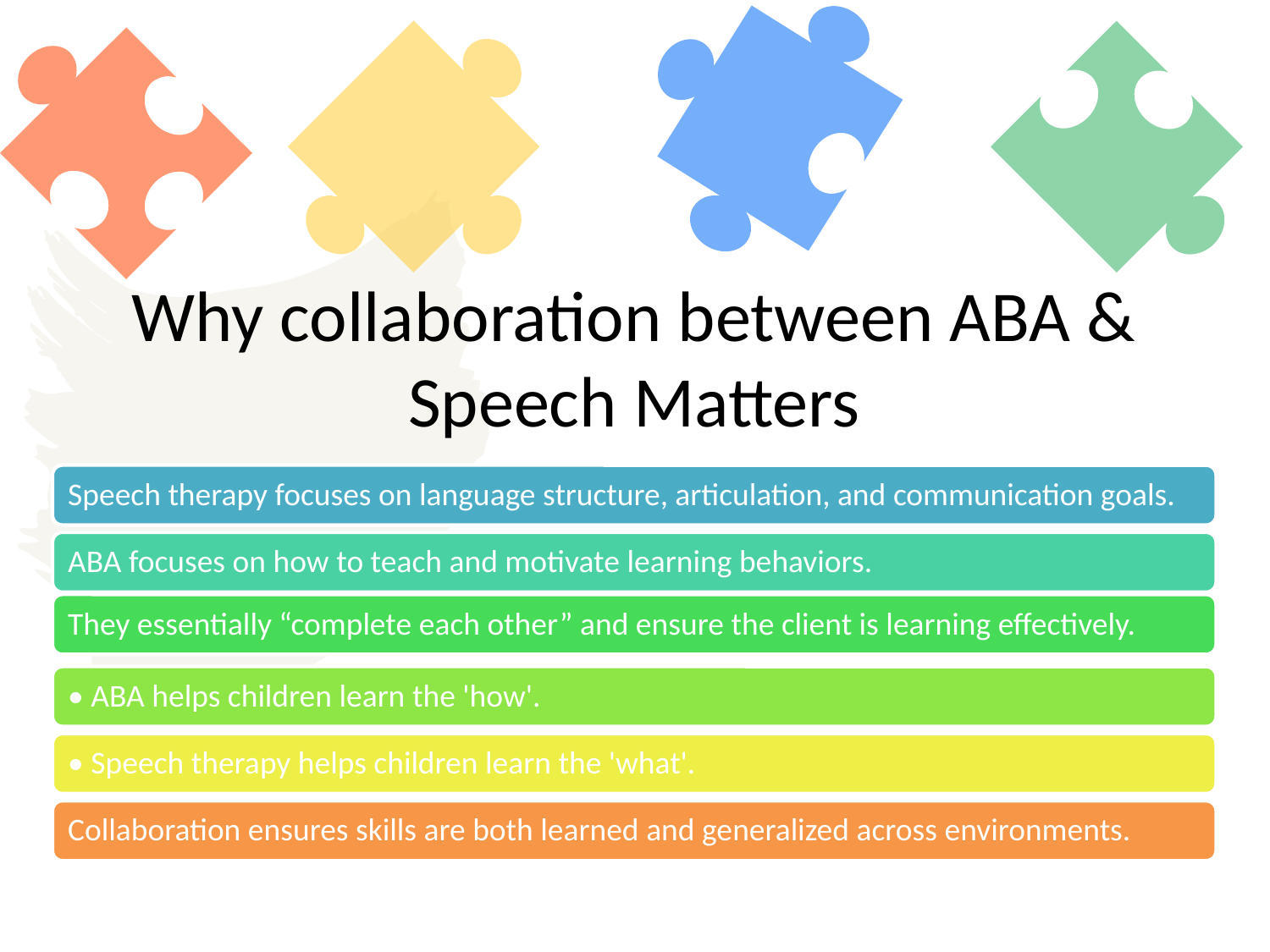

# Why collaboration between ABA & Speech Matters
Speech therapy focuses on language structure, articulation, and communication goals.
ABA focuses on how to teach and motivate learning behaviors.
They essentially “complete each other” and ensure the client is learning effectively.
• ABA helps children learn the 'how'.
• Speech therapy helps children learn the 'what'.
Collaboration ensures skills are both learned and generalized across environments.